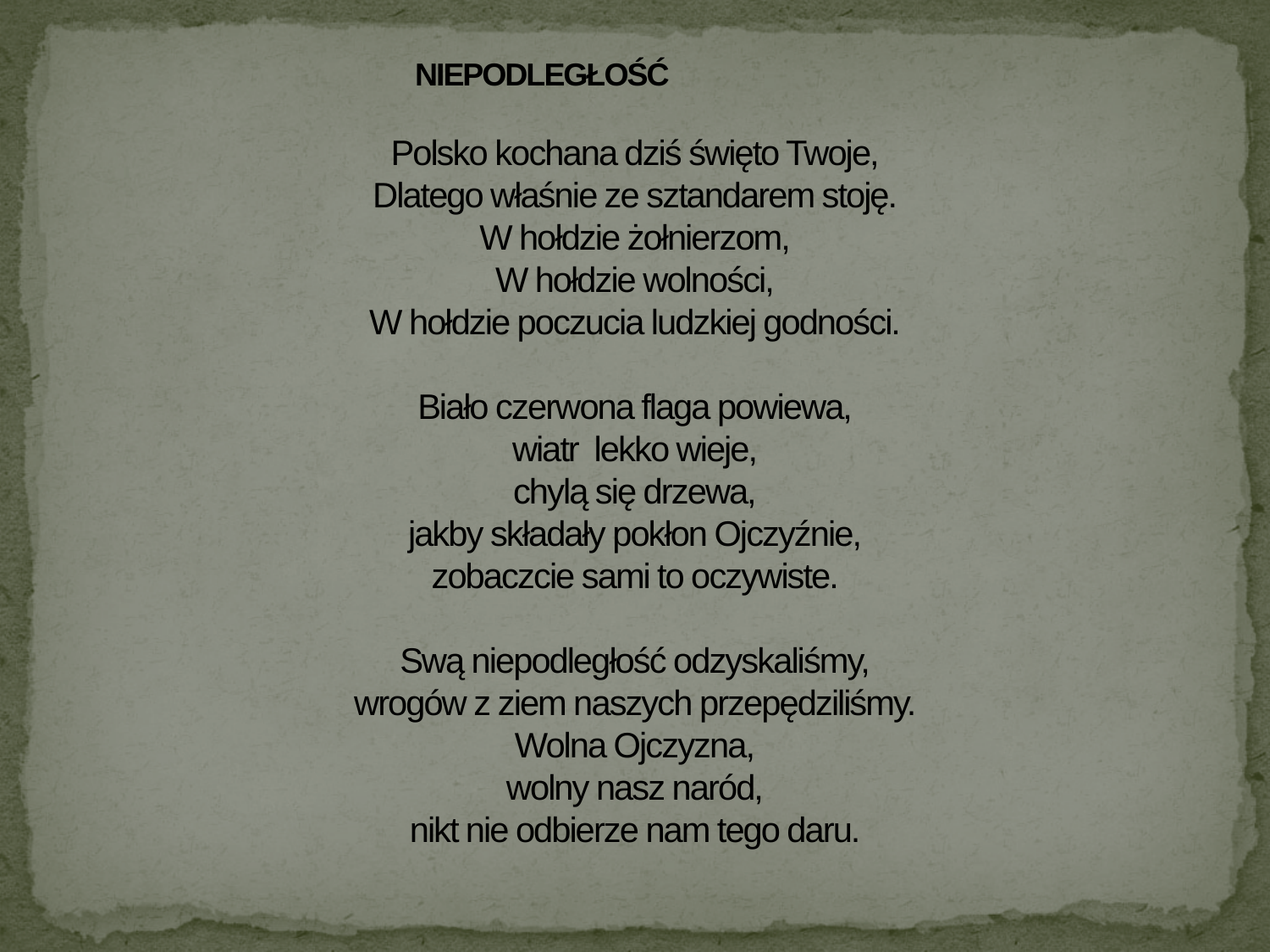

# NIEPODLEGŁOŚĆ   Polsko kochana dziś święto Twoje, Dlatego właśnie ze sztandarem stoję. W hołdzie żołnierzom, W hołdzie wolności, W hołdzie poczucia ludzkiej godności.   Biało czerwona flaga powiewa, wiatr  lekko wieje, chylą się drzewa, jakby składały pokłon Ojczyźnie, zobaczcie sami to oczywiste.   Swą niepodległość odzyskaliśmy, wrogów z ziem naszych przepędziliśmy. Wolna Ojczyzna, wolny nasz naród, nikt nie odbierze nam tego daru.